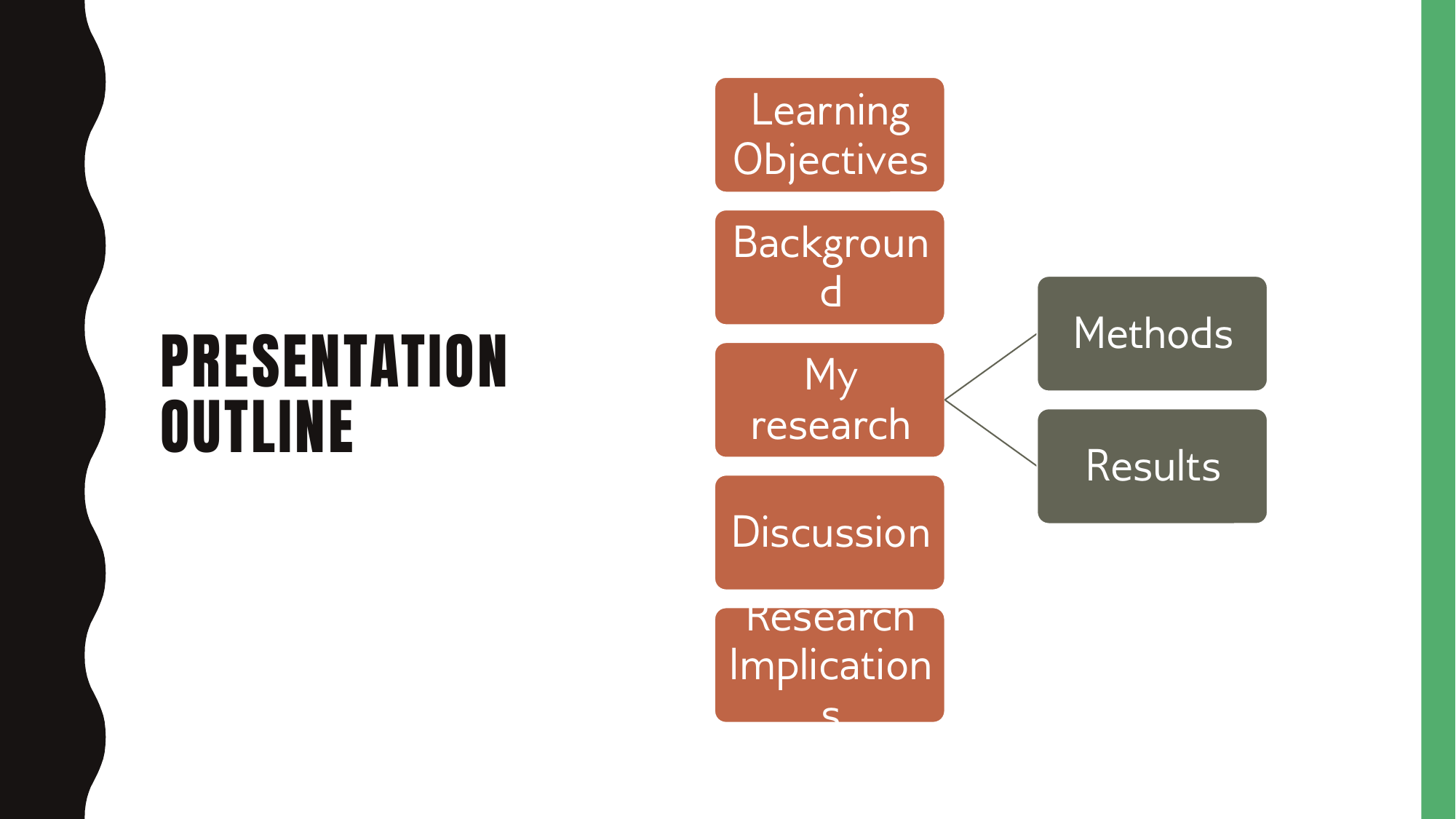

Learning Objectives
Background
My research

Methods

Results
Discussion
Research Implications
# Presentation outline